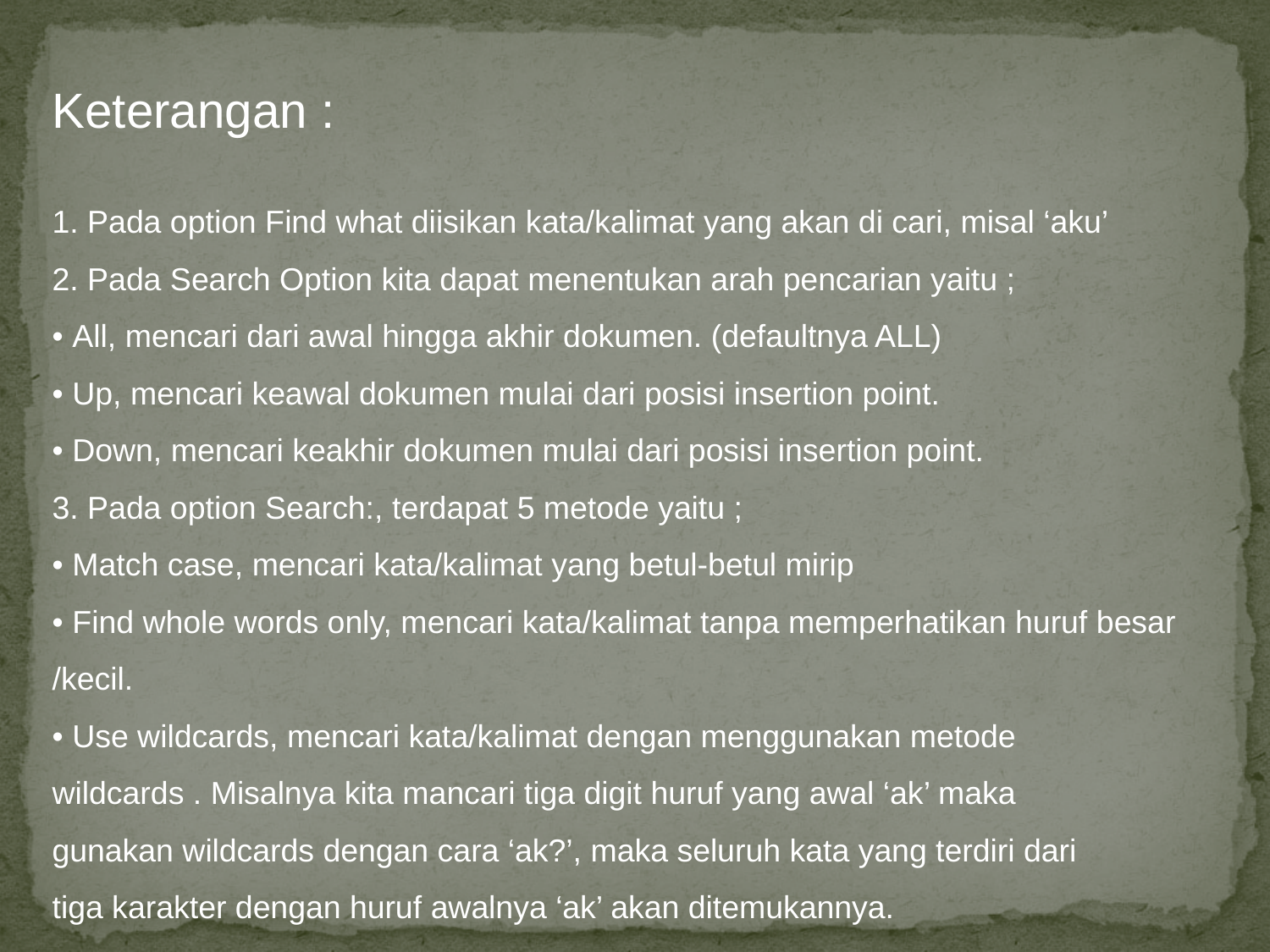

Keterangan :

1. Pada option Find what diisikan kata/kalimat yang akan di cari, misal ‘aku’
2. Pada Search Option kita dapat menentukan arah pencarian yaitu ;
• All, mencari dari awal hingga akhir dokumen. (defaultnya ALL)
• Up, mencari keawal dokumen mulai dari posisi insertion point.
• Down, mencari keakhir dokumen mulai dari posisi insertion point.
3. Pada option Search:, terdapat 5 metode yaitu ;
• Match case, mencari kata/kalimat yang betul-betul mirip
• Find whole words only, mencari kata/kalimat tanpa memperhatikan huruf besar /kecil.
• Use wildcards, mencari kata/kalimat dengan menggunakan metode
wildcards . Misalnya kita mancari tiga digit huruf yang awal ‘ak’ maka
gunakan wildcards dengan cara ‘ak?’, maka seluruh kata yang terdiri dari
tiga karakter dengan huruf awalnya ‘ak’ akan ditemukannya.